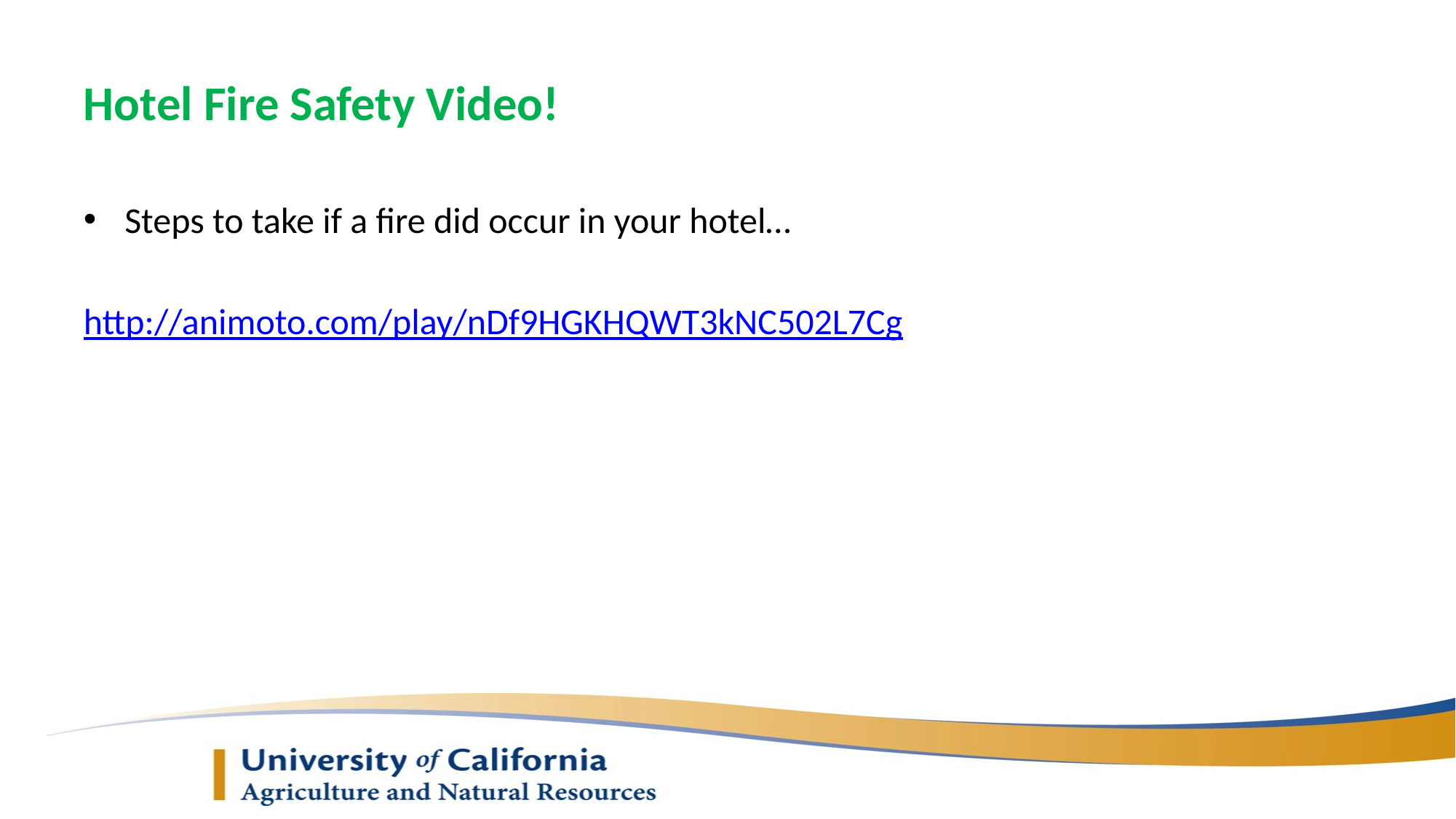

# Hotel Fire Safety Video!
Steps to take if a fire did occur in your hotel…

http://animoto.com/play/nDf9HGKHQWT3kNC502L7Cg